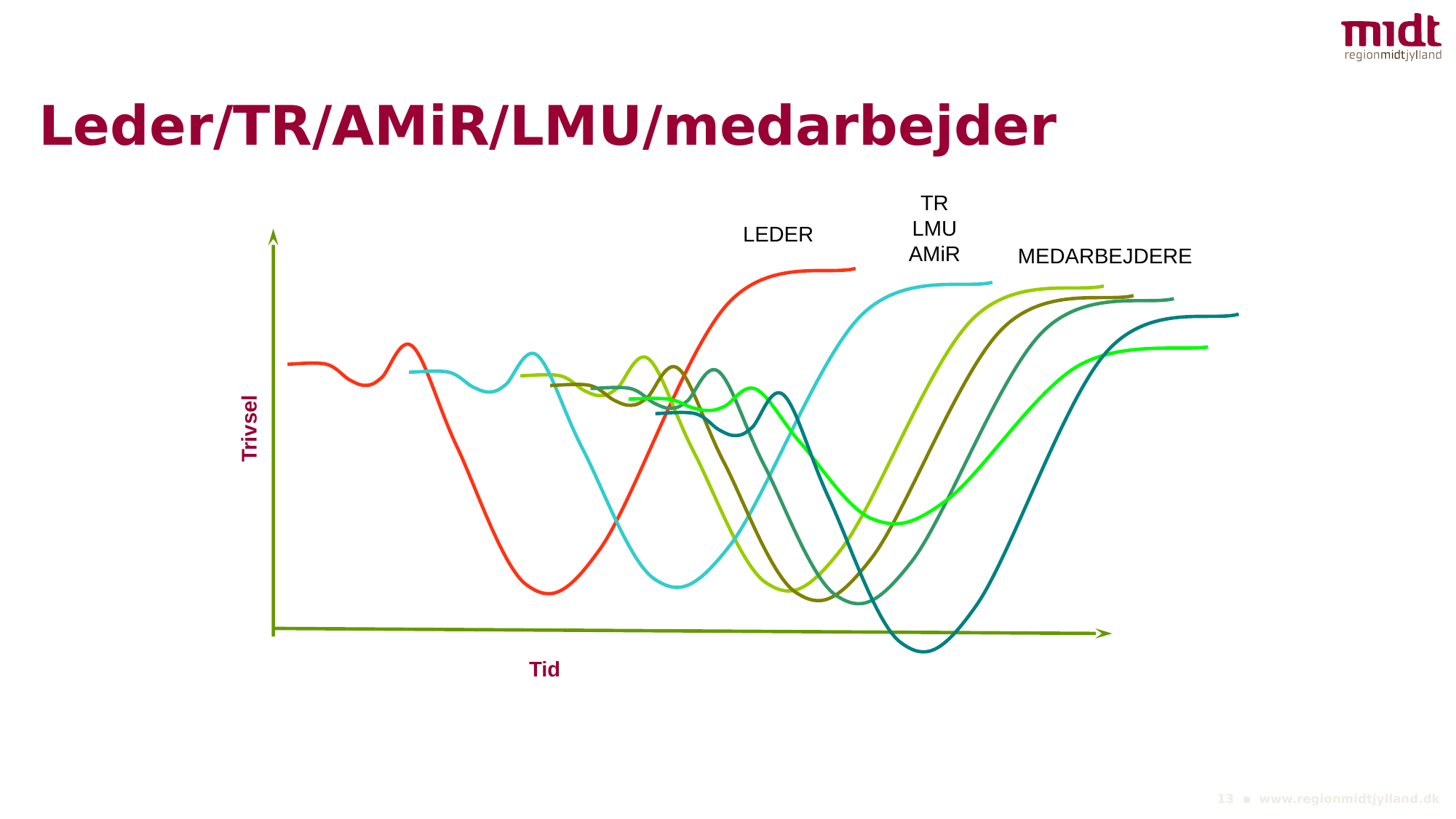

# Leder/TR/AMiR/LMU/medarbejder
TR
LMU
AMiR
LEDER

 MEDARBEJDERE

Trivsel

Tid